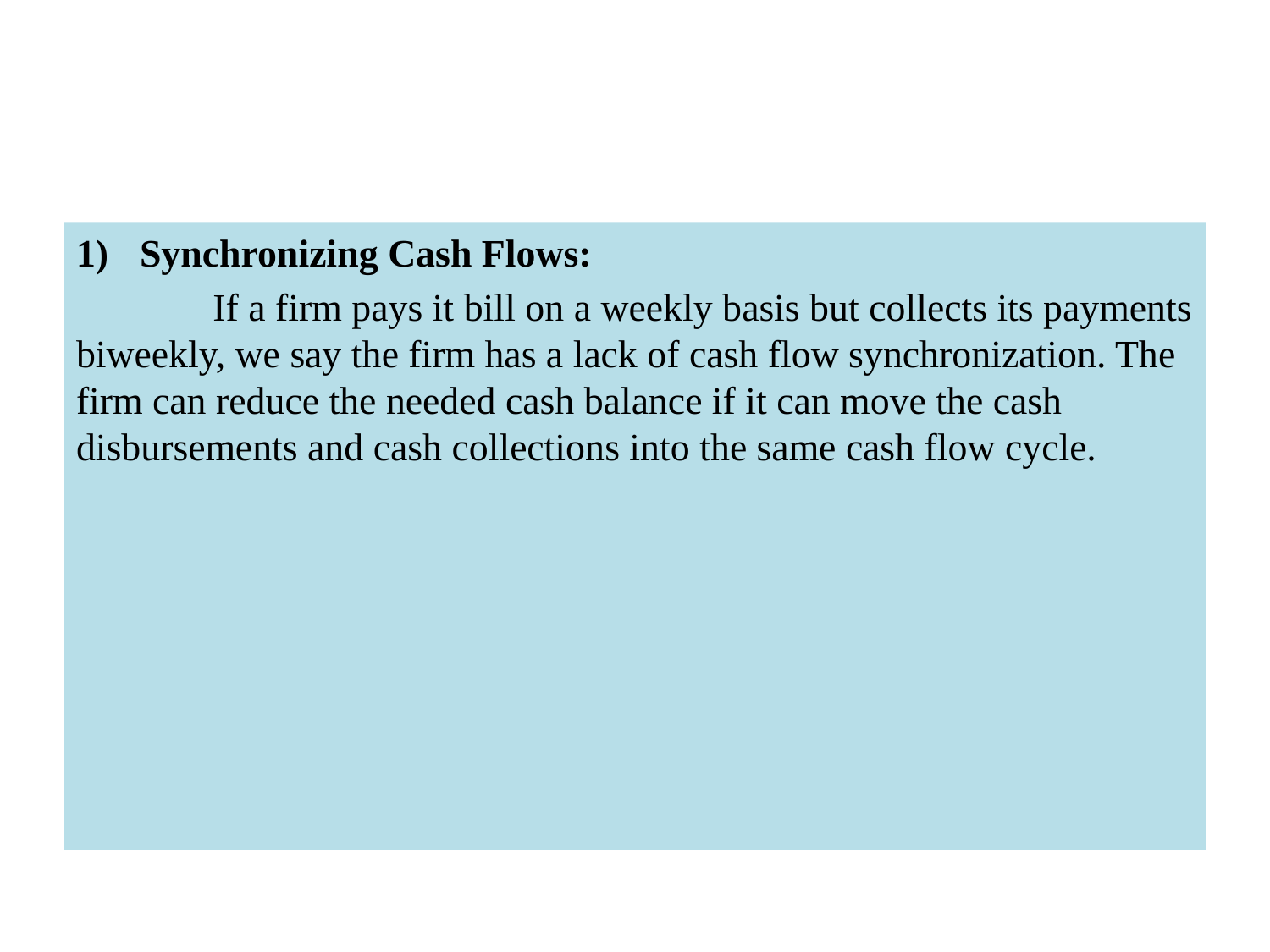

#
Synchronizing Cash Flows:
	 If a firm pays it bill on a weekly basis but collects its payments biweekly, we say the firm has a lack of cash flow synchronization. The firm can reduce the needed cash balance if it can move the cash disbursements and cash collections into the same cash flow cycle.